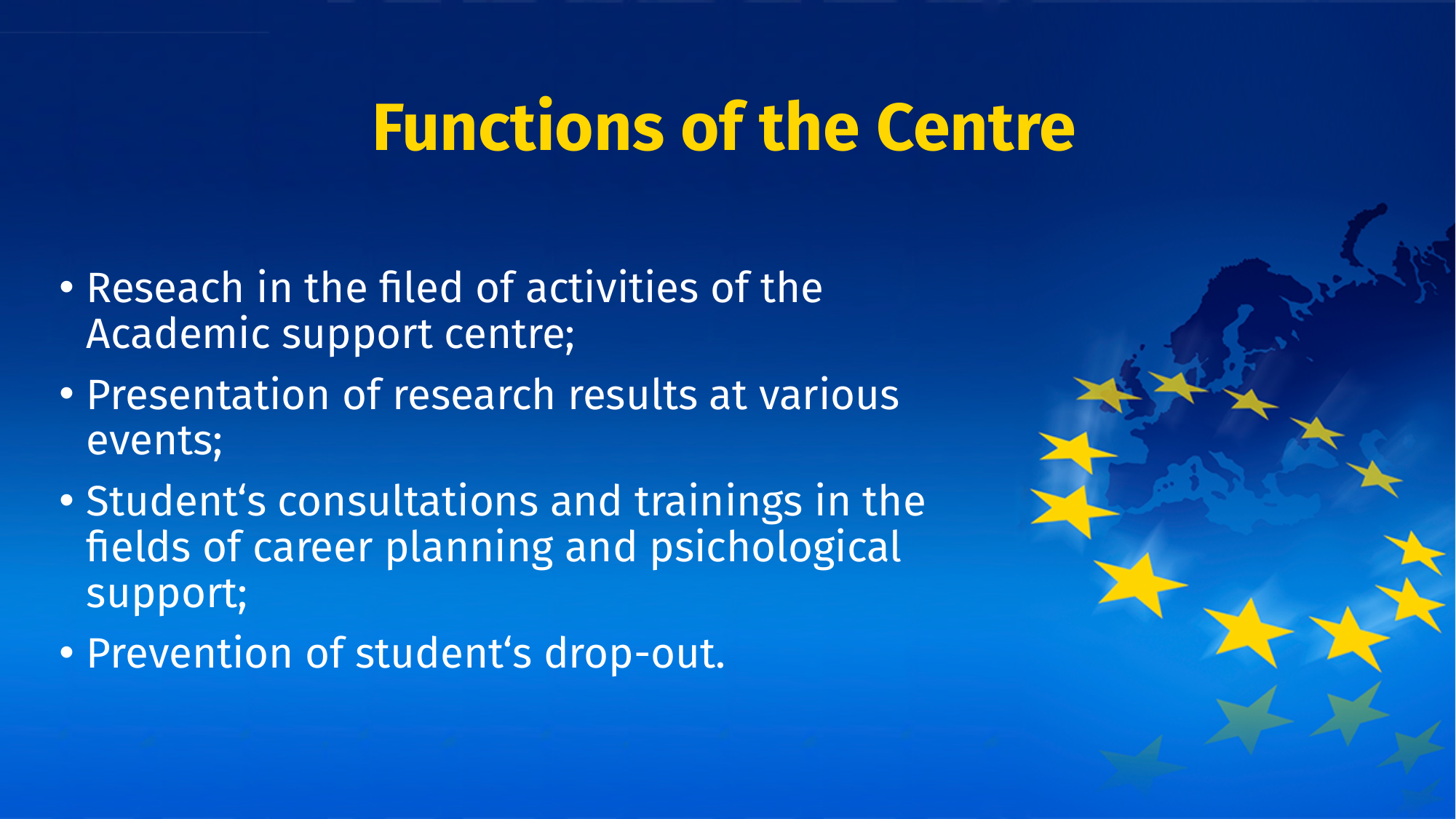

# Functions of the Centre
Reseach in the filed of activities of the Academic support centre;
Presentation of research results at various events;
Student‘s consultations and trainings in the fields of career planning and psichological support;
Prevention of student‘s drop-out.